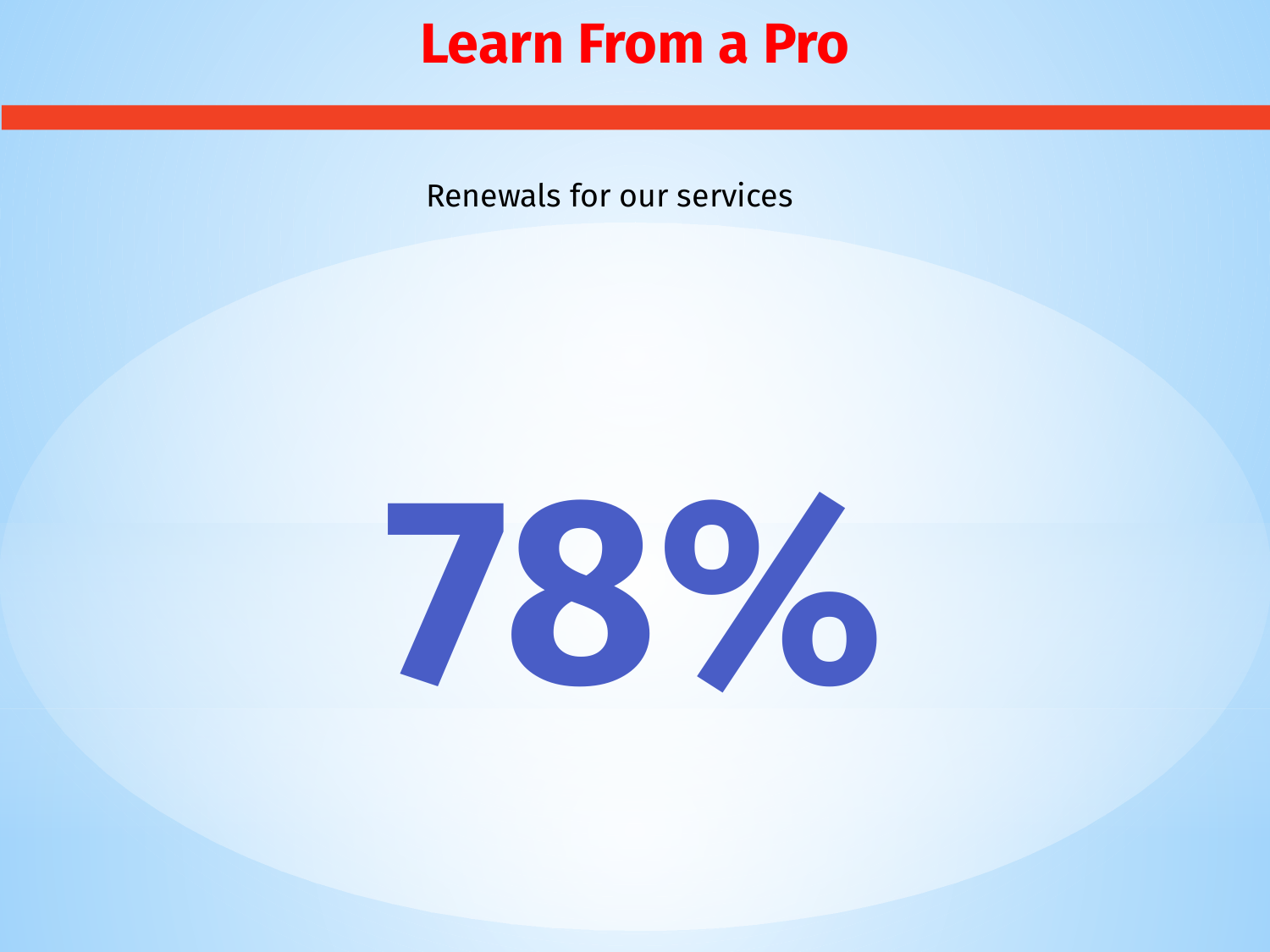

# Learn From a Pro

Renewals for our services
78%